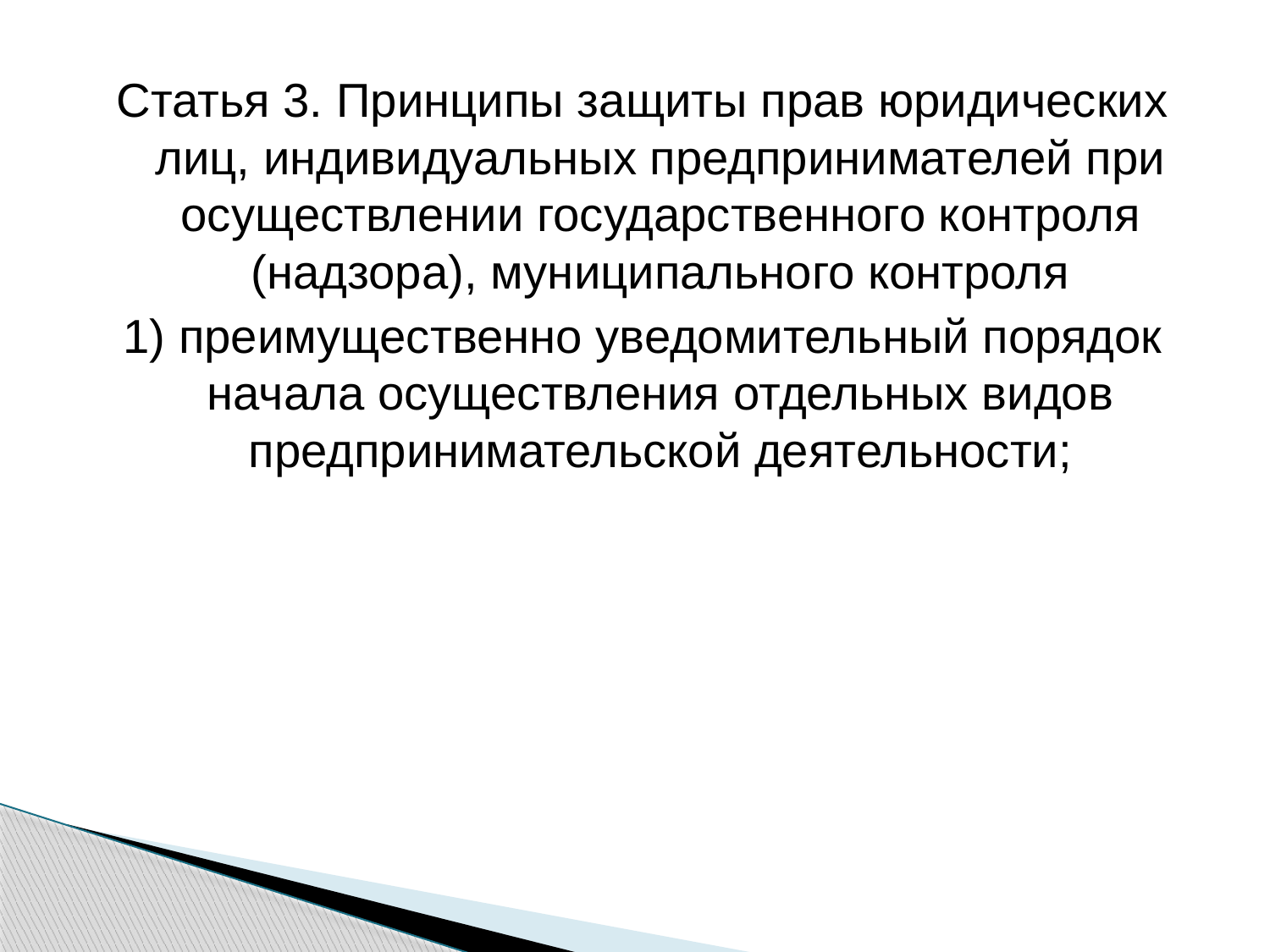

Статья 3. Принципы защиты прав юридических лиц, индивидуальных предпринимателей при осуществлении государственного контроля (надзора), муниципального контроля
1) преимущественно уведомительный порядок начала осуществления отдельных видов предпринимательской деятельности;